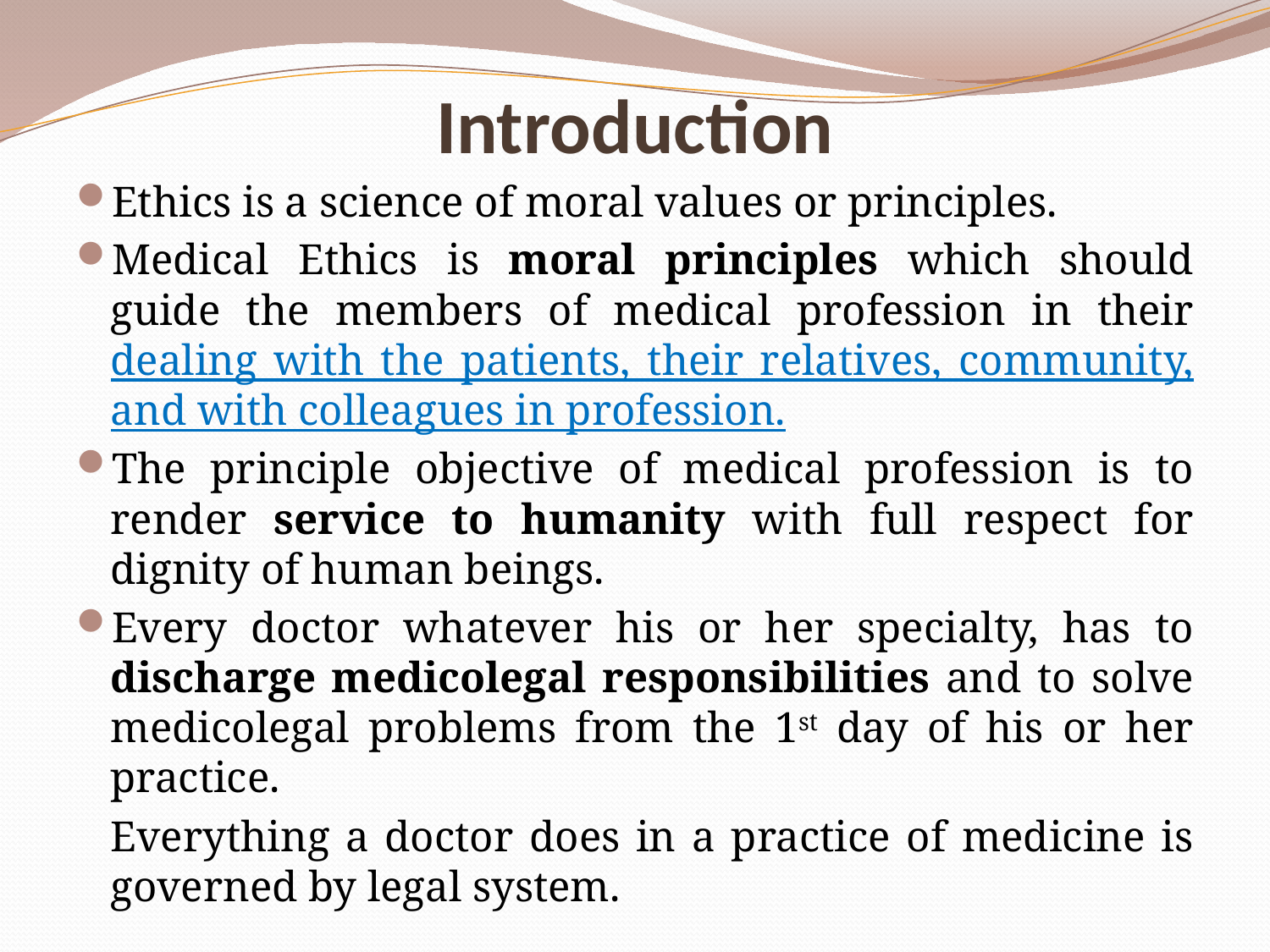

# Introduction
Ethics is a science of moral values or principles.
Medical Ethics is moral principles which should guide the members of medical profession in their dealing with the patients, their relatives, community, and with colleagues in profession.
The principle objective of medical profession is to render service to humanity with full respect for dignity of human beings.
Every doctor whatever his or her specialty, has to discharge medicolegal responsibilities and to solve medicolegal problems from the 1st day of his or her practice.
		Everything a doctor does in a practice of medicine is governed by legal system.